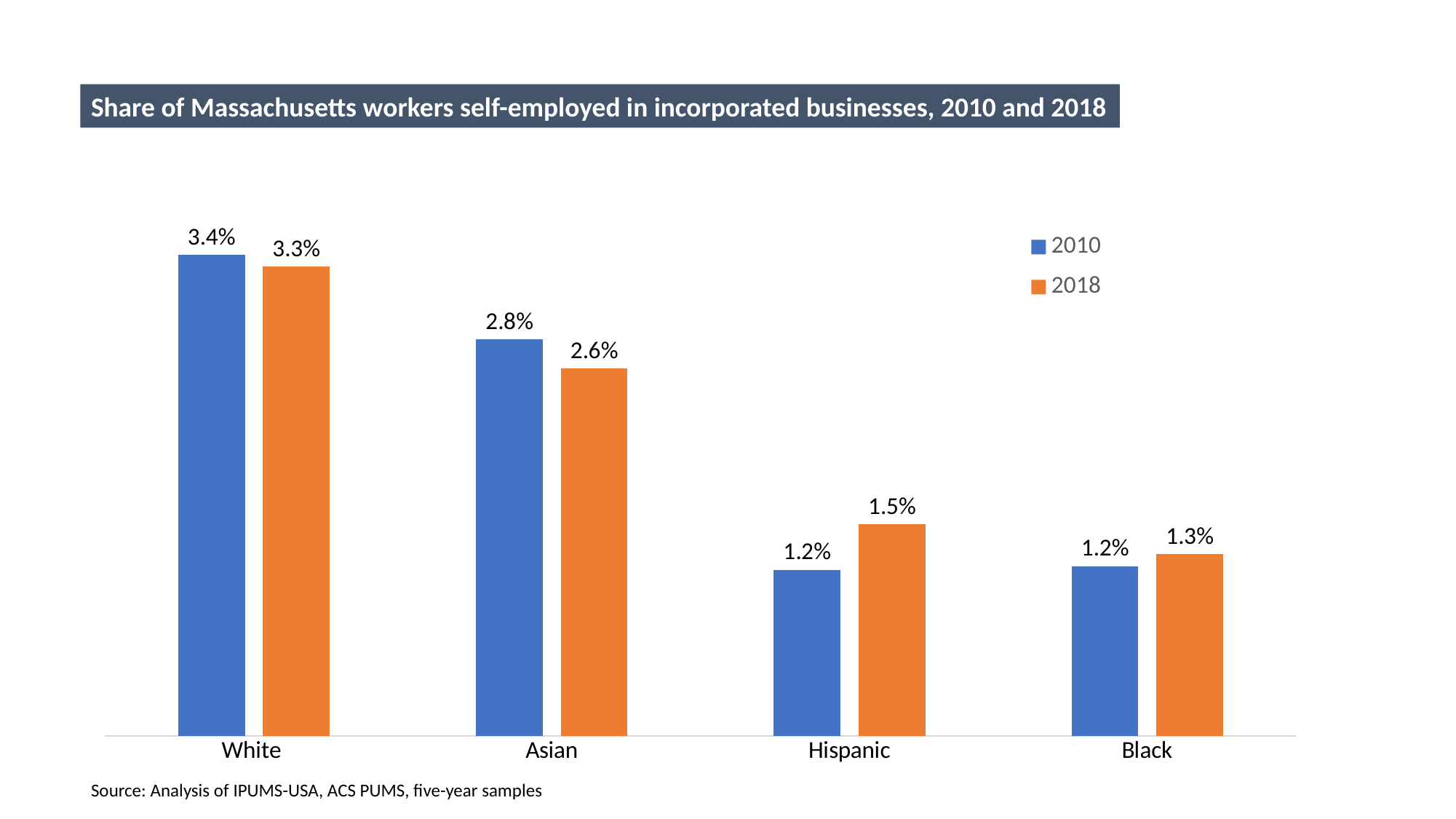

Share of Massachusetts workers self-employed in incorporated businesses, 2010 and 2018

### Chart

| Category | 2010 | 2018 |
|---|---|---|
| White  | 0.03410064007819027 | 0.03326335196139571 |
| Asian | 0.02809789984588135 | 0.026021010699240302 |
| Hispanic | 0.011767567016294158 | 0.01500633101523655 |
| Black | 0.012024048096192385 | 0.012880121707321243 |
Source: Analysis of IPUMS-USA, ACS PUMS, five-year samples